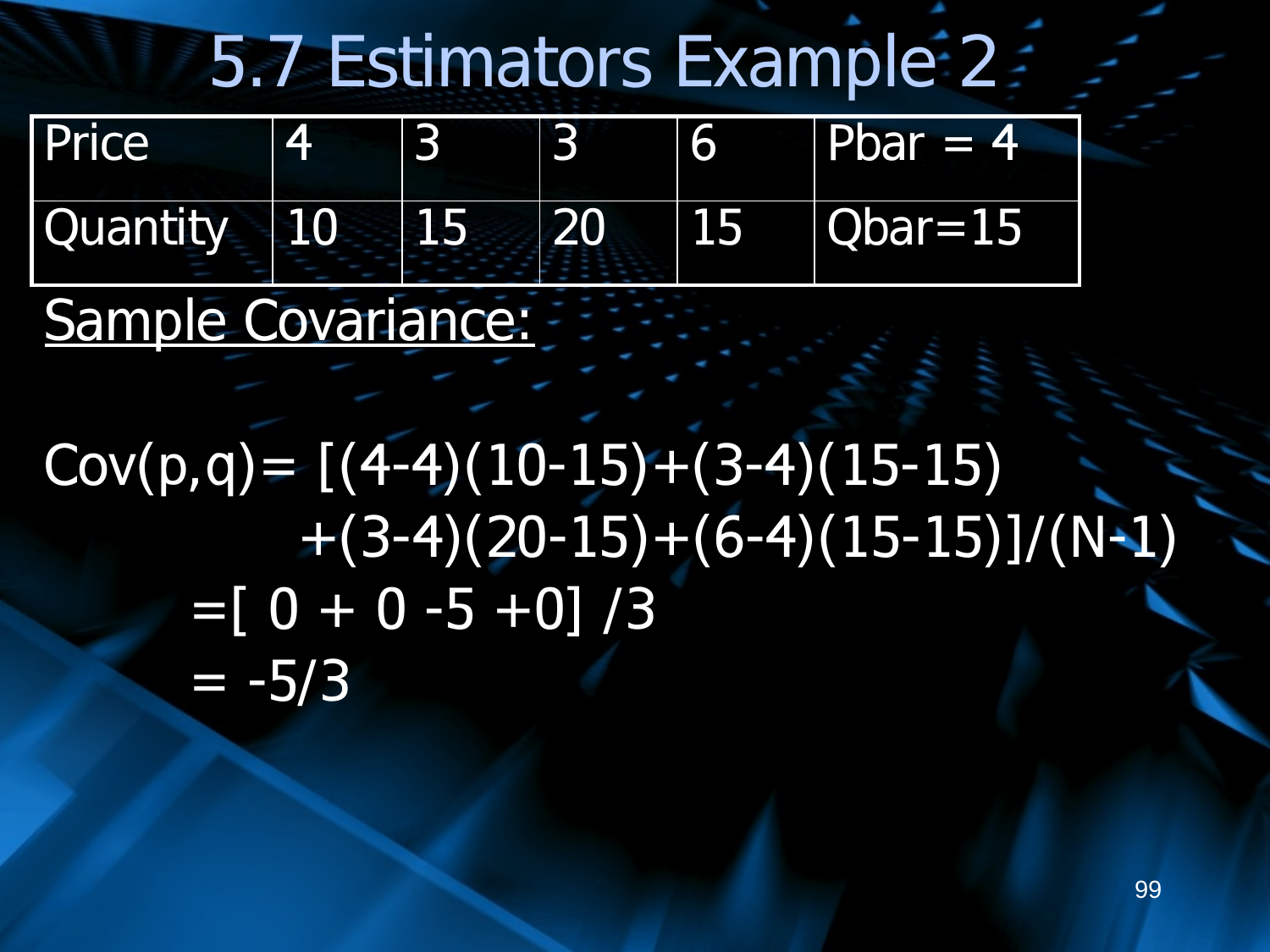

# 5.7 Estimators Example 2
| Price | 4 | 3 | 3 | 6 | Pbar = 4 |
| --- | --- | --- | --- | --- | --- |
| Quantity | 10 | 15 | 20 | 15 | Qbar=15 |
Sample Covariance:

Cov(p,q)= [(4-4)(10-15)+(3-4)(15-15)
		+(3-4)(20-15)+(6-4)(15-15)]/(N-1)
	 =[ 0 + 0 -5 +0] /3
	 = -5/3

99